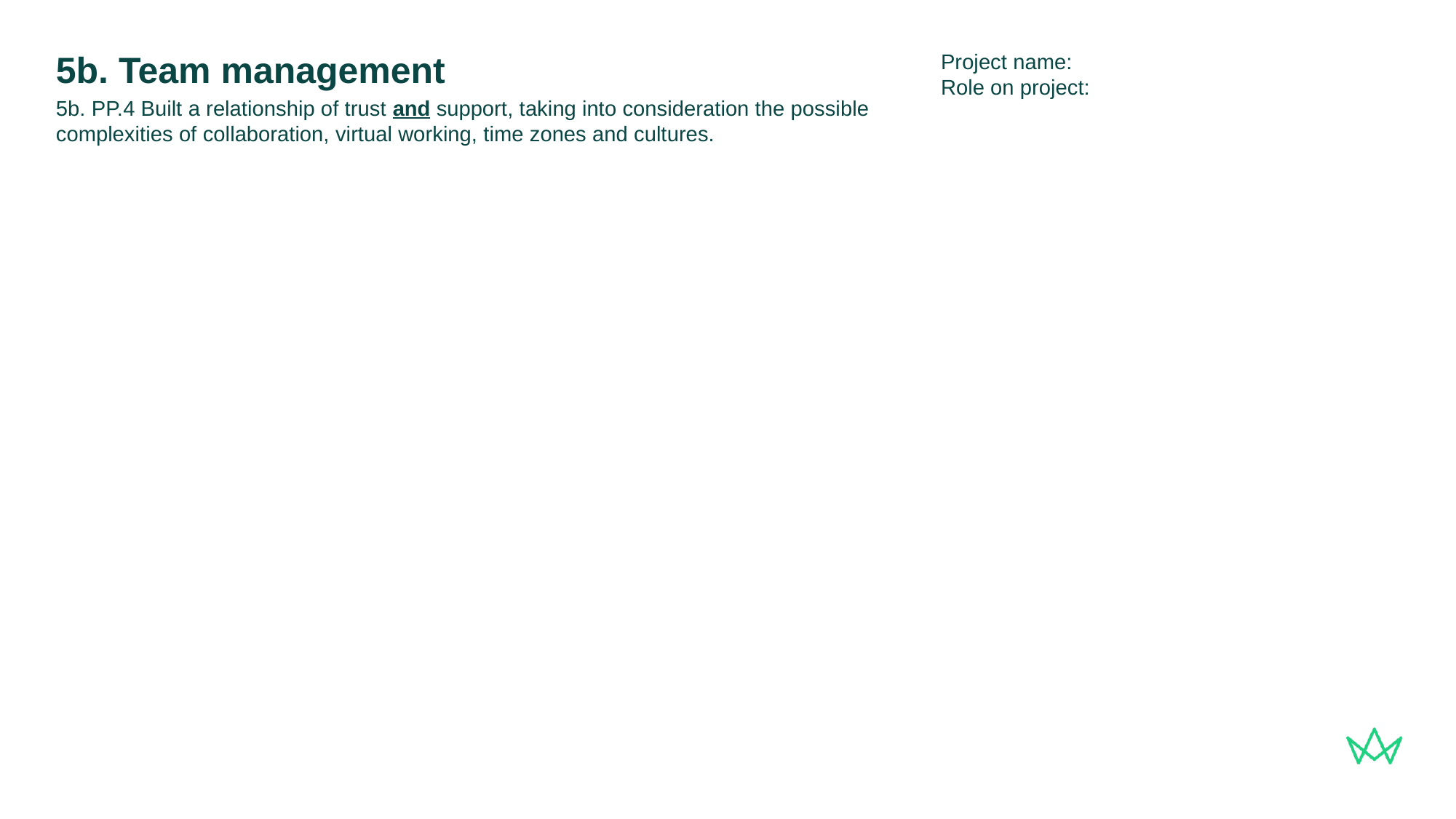

Project name:
Role on project:
# 5b. Team management
5b. PP.4 Built a relationship of trust and support, taking into consideration the possible complexities of collaboration, virtual working, time zones and cultures.